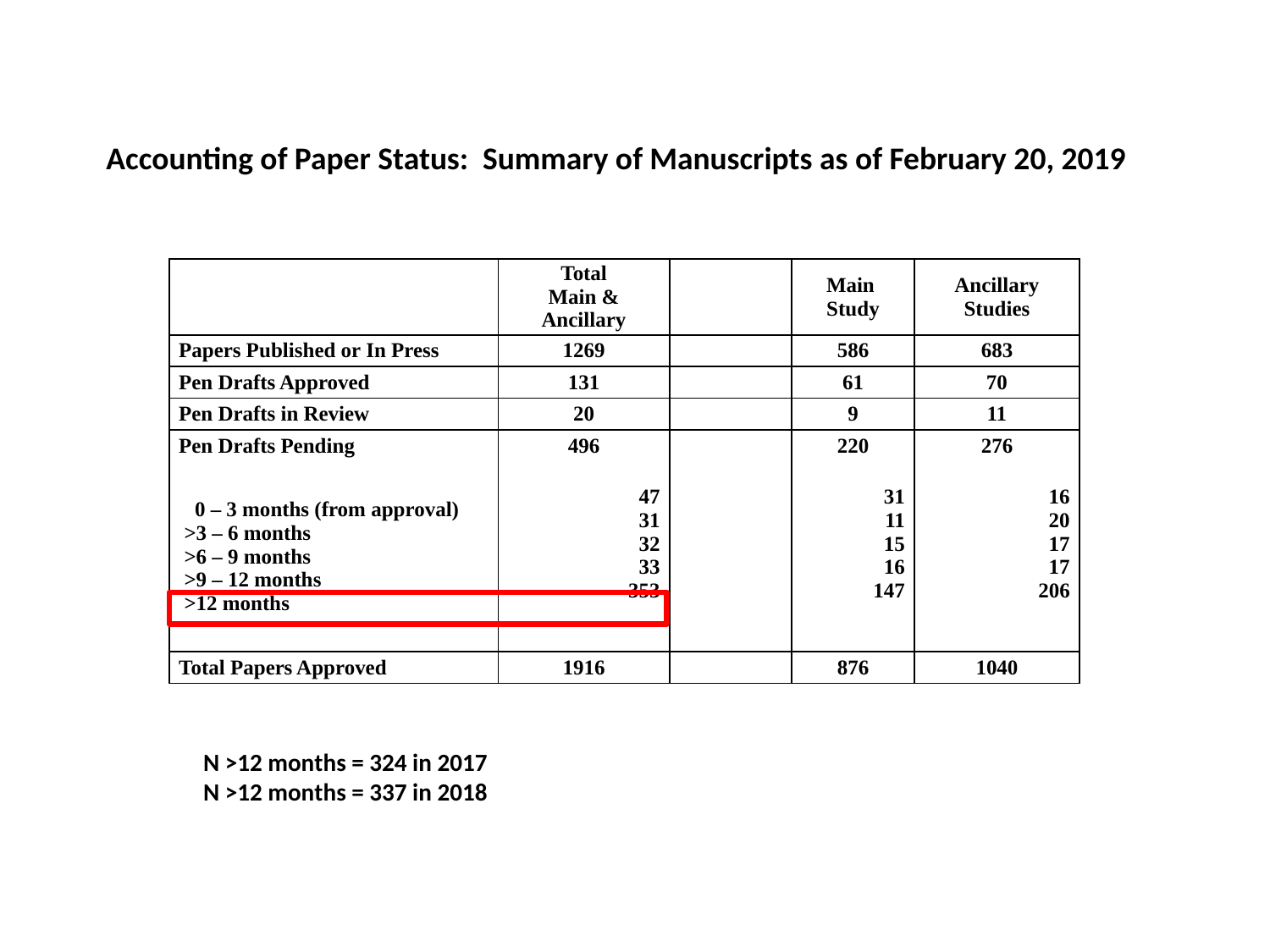

Accounting of Paper Status:  Summary of Manuscripts as of February 20, 2019

|  | Total Main & Ancillary |  | Main Study | Ancillary Studies |
| --- | --- | --- | --- | --- |
| Papers Published or In Press | 1269 |  | 586 | 683 |
| Pen Drafts Approved | 131 |  | 61 | 70 |
| Pen Drafts in Review | 20 |  | 9 | 11 |
| Pen Drafts Pending | 496 |  | 220 | 276 |
| 0 – 3 months (from approval) >3 – 6 months >6 – 9 months >9 – 12 months >12 months | 47 31 32 33 353 |  | 31 11 15 16 147 | 16 20 17 17 206 |
| Total Papers Approved | 1916 |  | 876 | 1040 |

N >12 months = 324 in 2017
N >12 months = 337 in 2018